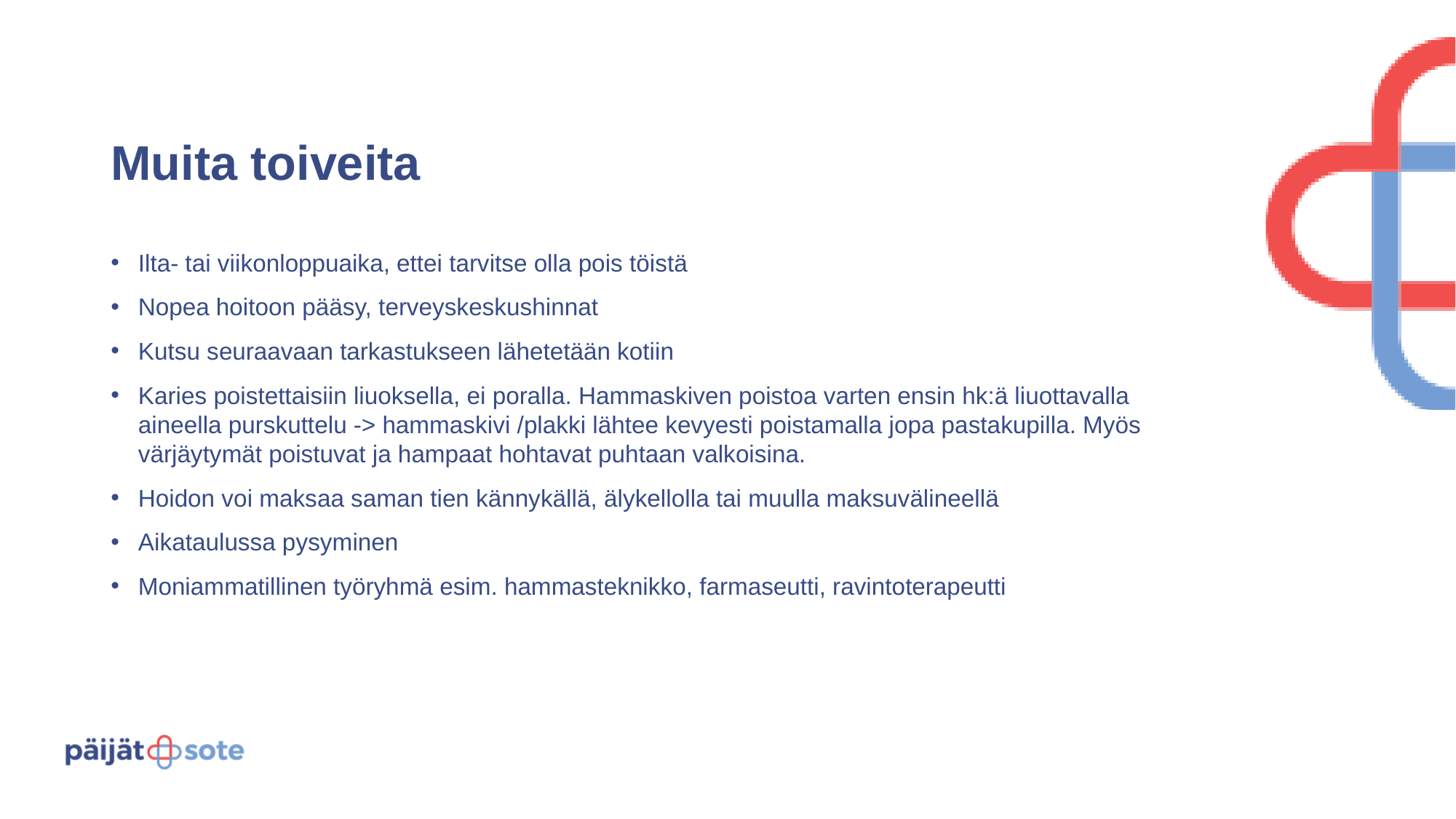

# Muita toiveita
Ilta- tai viikonloppuaika, ettei tarvitse olla pois töistä
Nopea hoitoon pääsy, terveyskeskushinnat
Kutsu seuraavaan tarkastukseen lähetetään kotiin
Karies poistettaisiin liuoksella, ei poralla. Hammaskiven poistoa varten ensin hk:ä liuottavalla aineella purskuttelu -> hammaskivi /plakki lähtee kevyesti poistamalla jopa pastakupilla. Myös värjäytymät poistuvat ja hampaat hohtavat puhtaan valkoisina.
Hoidon voi maksaa saman tien kännykällä, älykellolla tai muulla maksuvälineellä
Aikataulussa pysyminen
Moniammatillinen työryhmä esim. hammasteknikko, farmaseutti, ravintoterapeutti